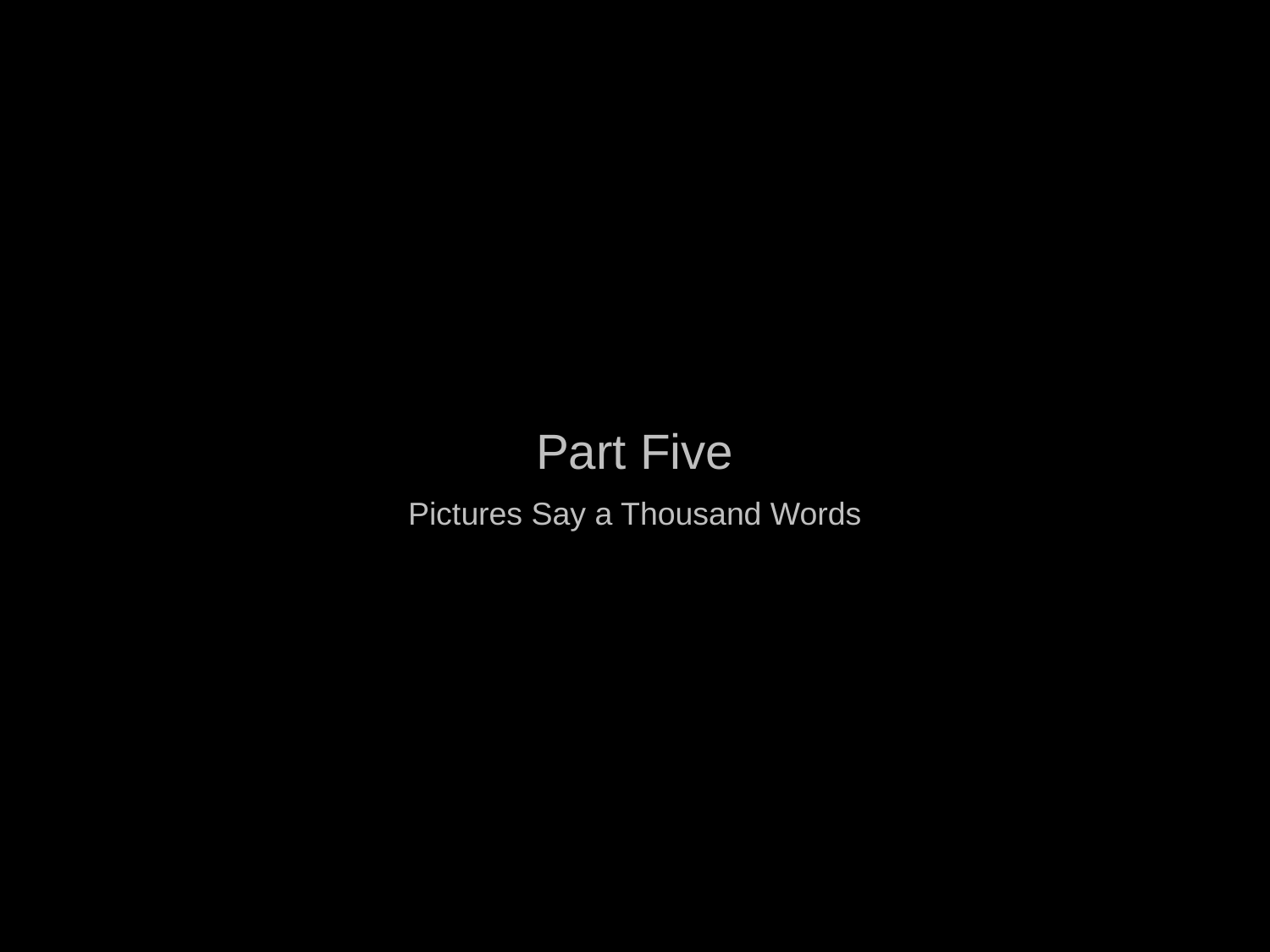

Part Five
Pictures Say a Thousand Words